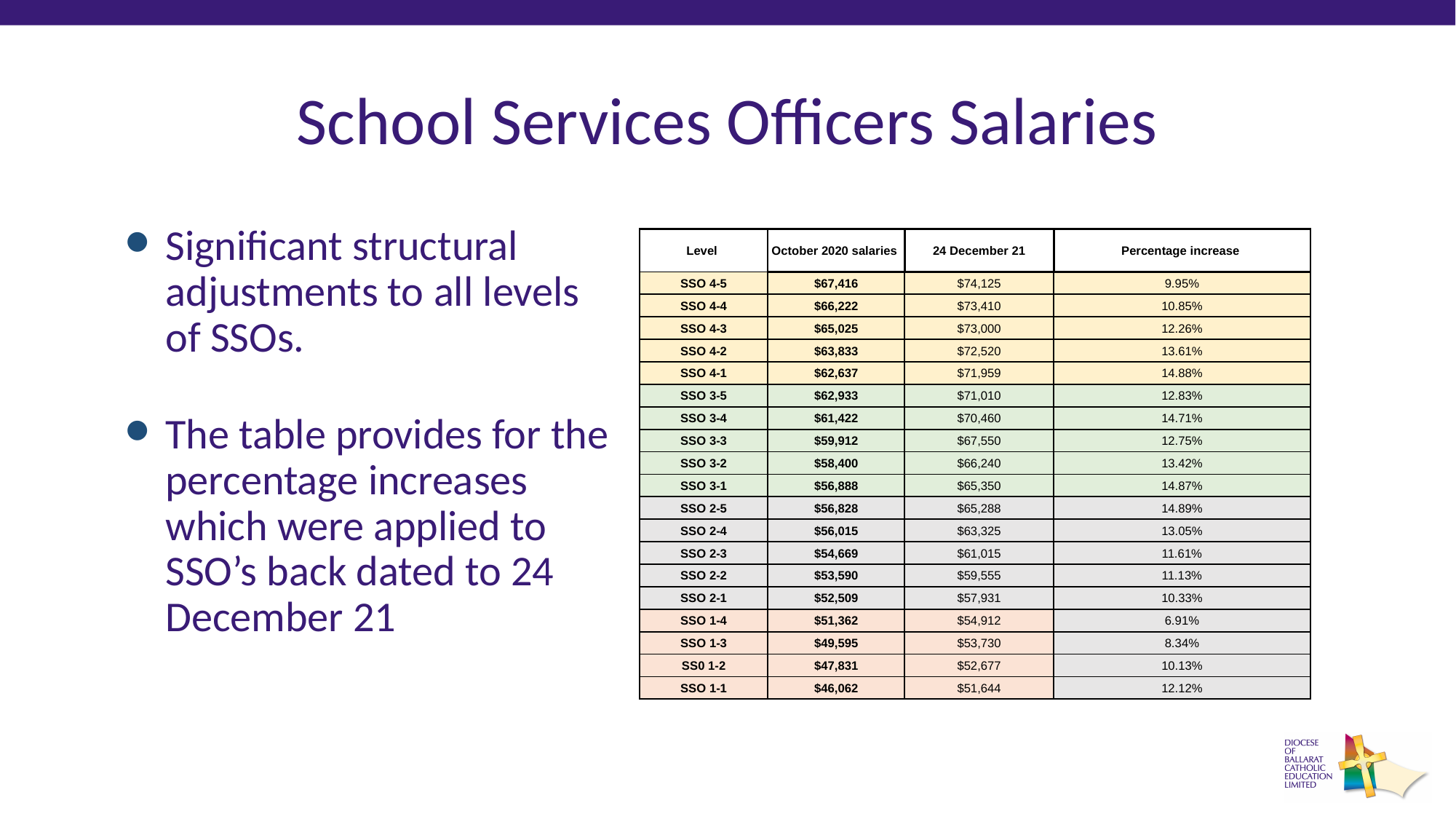

# School Services Officers Salaries
Significant structural adjustments to all levels of SSOs.
The table provides for the percentage increases which were applied to SSO’s back dated to 24 December 21

| Level | October 2020 salaries | 24 December 21 | Percentage increase |
| --- | --- | --- | --- |
| SSO 4-5 | $67,416 | $74,125 | 9.95% |
| SSO 4-4 | $66,222 | $73,410 | 10.85% |
| SSO 4-3 | $65,025 | $73,000 | 12.26% |
| SSO 4-2 | $63,833 | $72,520 | 13.61% |
| SSO 4-1 | $62,637 | $71,959 | 14.88% |
| SSO 3-5 | $62,933 | $71,010 | 12.83% |
| SSO 3-4 | $61,422 | $70,460 | 14.71% |
| SSO 3-3 | $59,912 | $67,550 | 12.75% |
| SSO 3-2 | $58,400 | $66,240 | 13.42% |
| SSO 3-1 | $56,888 | $65,350 | 14.87% |
| SSO 2-5 | $56,828 | $65,288 | 14.89% |
| SSO 2-4 | $56,015 | $63,325 | 13.05% |
| SSO 2-3 | $54,669 | $61,015 | 11.61% |
| SSO 2-2 | $53,590 | $59,555 | 11.13% |
| SSO 2-1 | $52,509 | $57,931 | 10.33% |
| SSO 1-4 | $51,362 | $54,912 | 6.91% |
| SSO 1-3 | $49,595 | $53,730 | 8.34% |
| SS0 1-2 | $47,831 | $52,677 | 10.13% |
| SSO 1-1 | $46,062 | $51,644 | 12.12% |